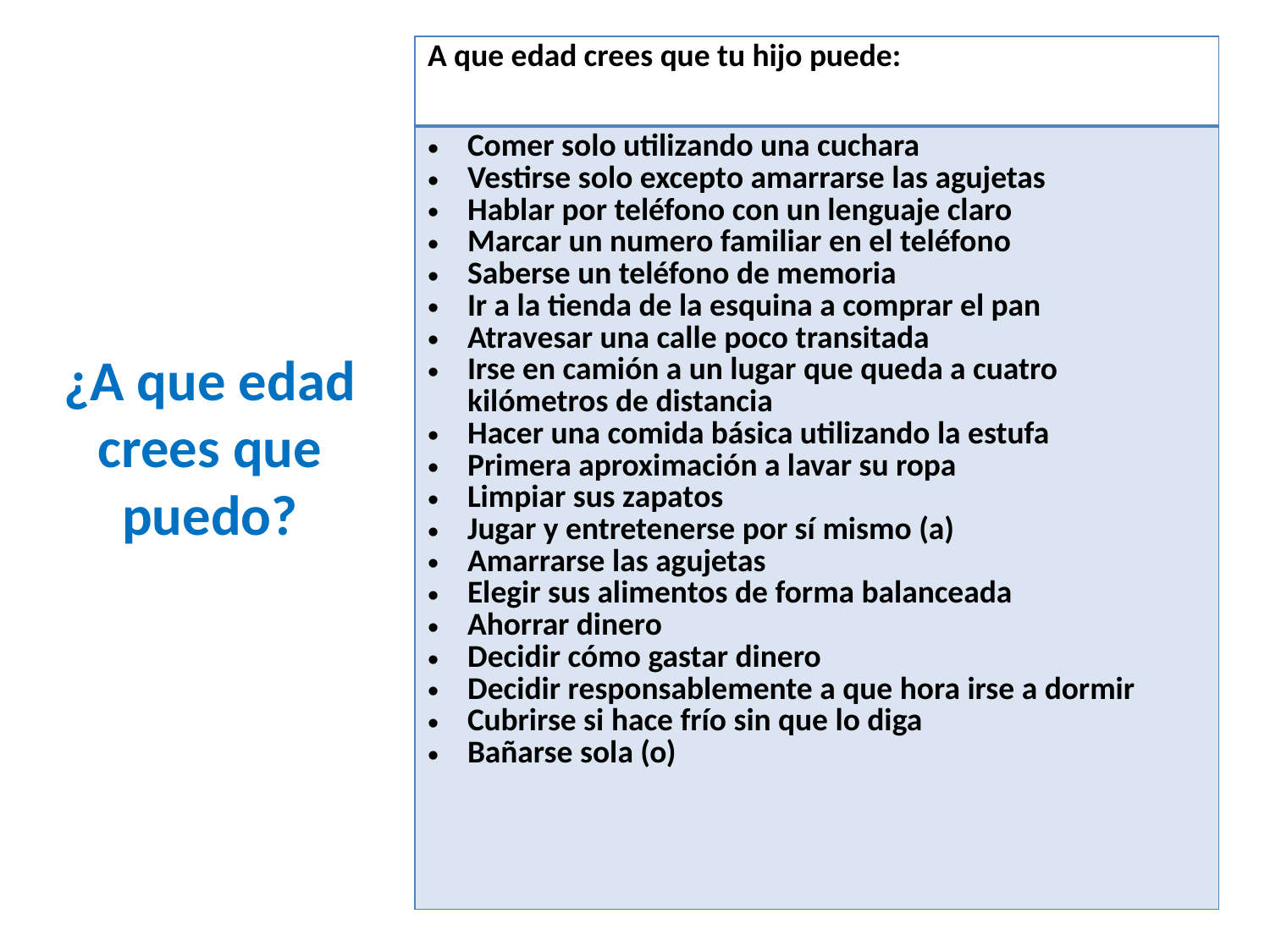

| A que edad crees que tu hijo puede: |
| --- |
| Comer solo utilizando una cuchara Vestirse solo excepto amarrarse las agujetas Hablar por teléfono con un lenguaje claro Marcar un numero familiar en el teléfono Saberse un teléfono de memoria Ir a la tienda de la esquina a comprar el pan Atravesar una calle poco transitada Irse en camión a un lugar que queda a cuatro kilómetros de distancia Hacer una comida básica utilizando la estufa Primera aproximación a lavar su ropa Limpiar sus zapatos Jugar y entretenerse por sí mismo (a) Amarrarse las agujetas Elegir sus alimentos de forma balanceada Ahorrar dinero Decidir cómo gastar dinero Decidir responsablemente a que hora irse a dormir Cubrirse si hace frío sin que lo diga Bañarse sola (o) |
# ¿A que edad crees que puedo?